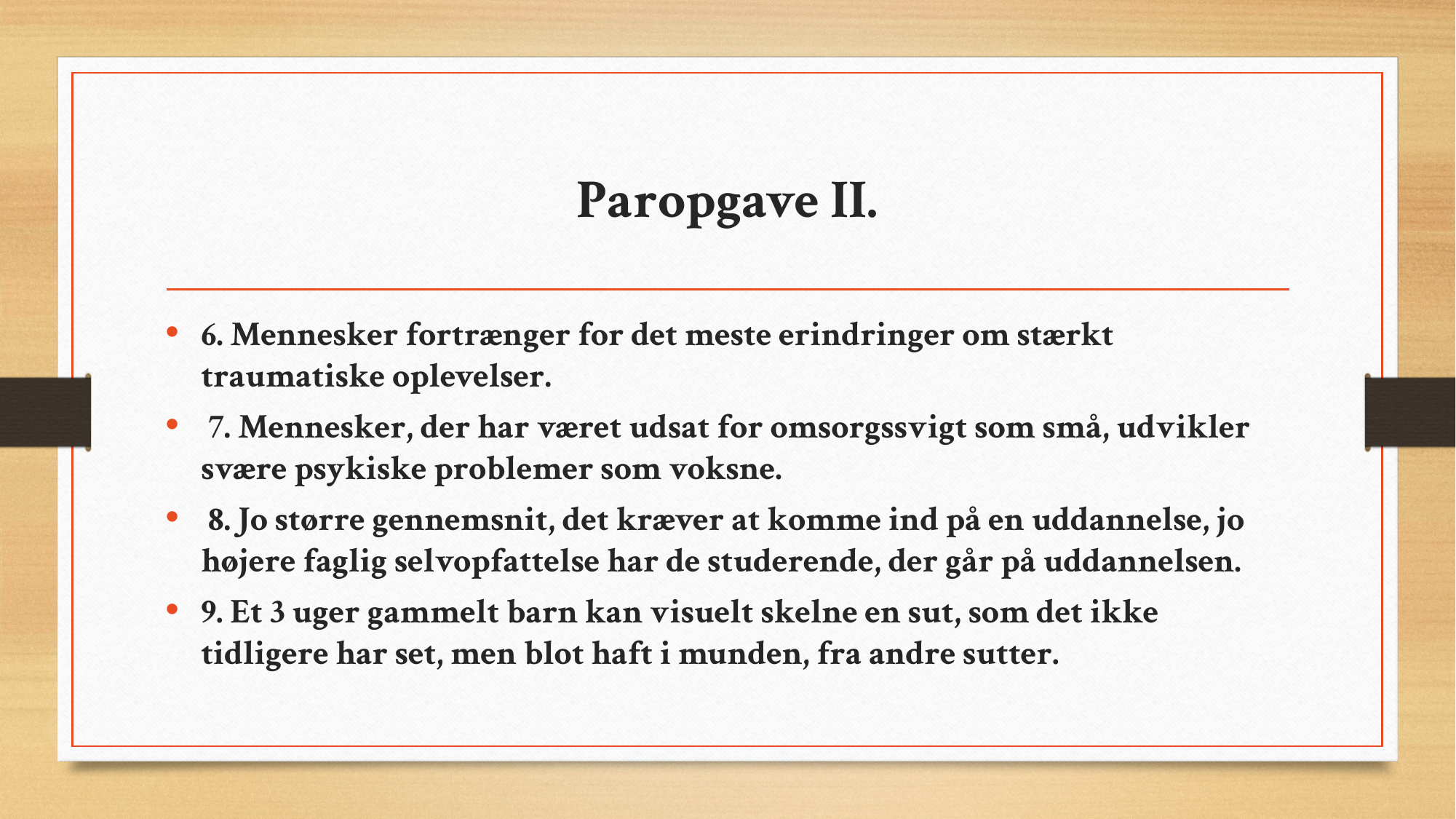

# Paropgave II.
6. Mennesker fortrænger for det meste erindringer om stærkt traumatiske oplevelser.
 7. Mennesker, der har været udsat for omsorgssvigt som små, udvikler svære psykiske problemer som voksne.
 8. Jo større gennemsnit, det kræver at komme ind på en uddannelse, jo højere faglig selvopfattelse har de studerende, der går på uddannelsen.
9. Et 3 uger gammelt barn kan visuelt skelne en sut, som det ikke tidligere har set, men blot haft i munden, fra andre sutter.